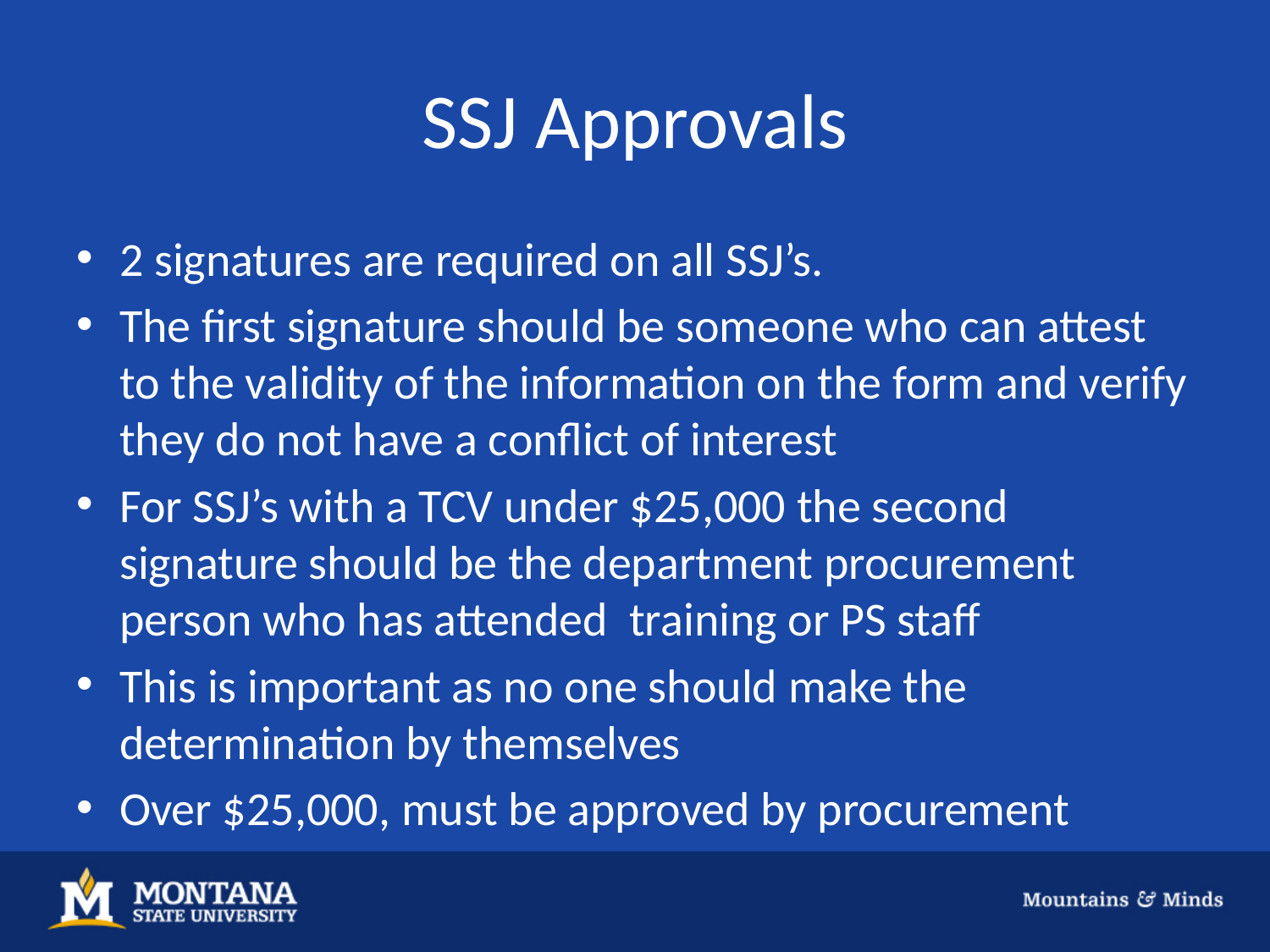

# SSJ Approvals
2 signatures are required on all SSJ’s.
The first signature should be someone who can attest to the validity of the information on the form and verify they do not have a conflict of interest
For SSJ’s with a TCV under $25,000 the second signature should be the department procurement person who has attended  training or PS staff
This is important as no one should make the determination by themselves
Over $25,000, must be approved by procurement